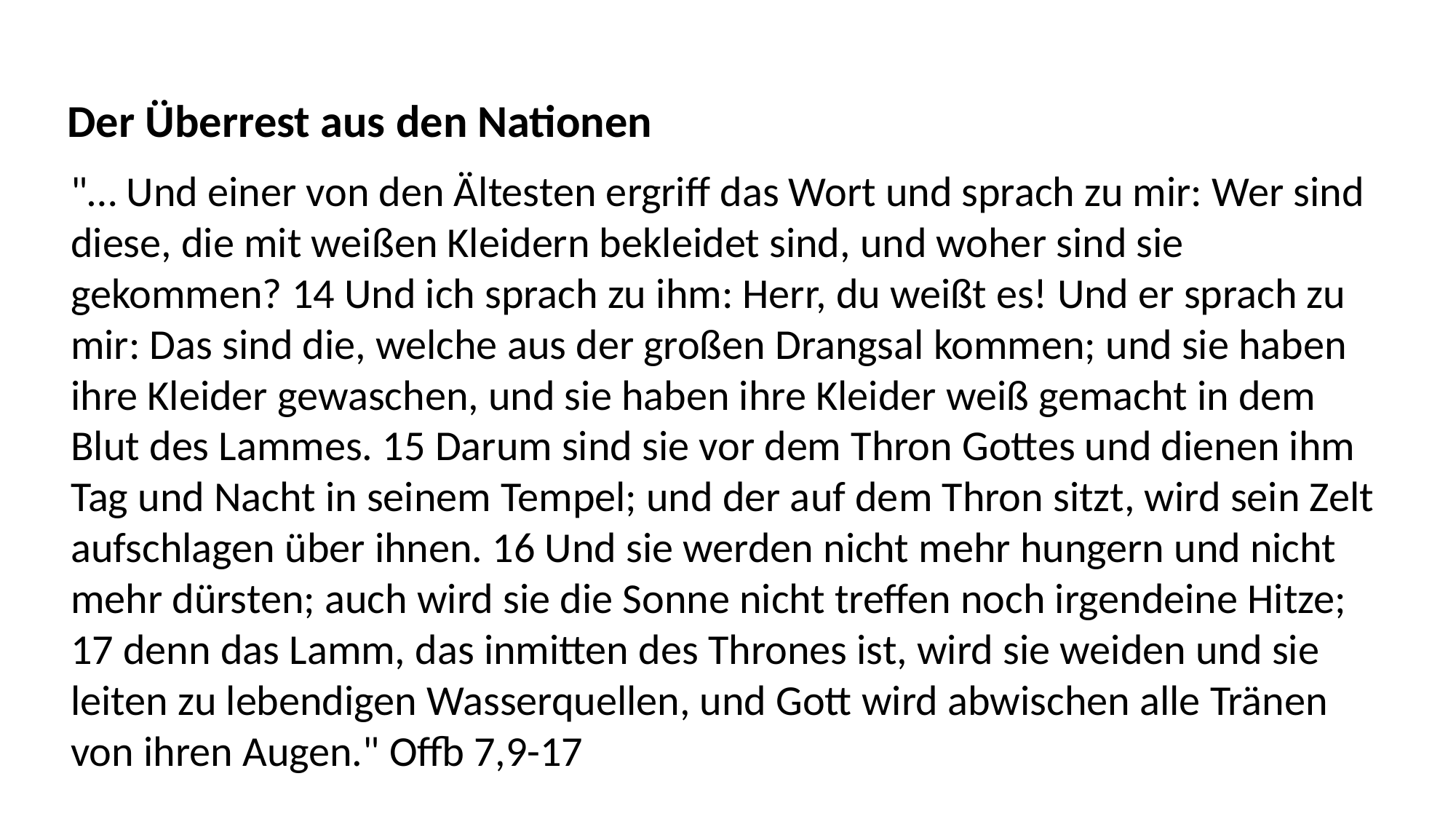

Der Überrest aus den Nationen
"… Und einer von den Ältesten ergriff das Wort und sprach zu mir: Wer sind
diese, die mit weißen Kleidern bekleidet sind, und woher sind sie
gekommen? 14 Und ich sprach zu ihm: Herr, du weißt es! Und er sprach zu
mir: Das sind die, welche aus der großen Drangsal kommen; und sie haben
ihre Kleider gewaschen, und sie haben ihre Kleider weiß gemacht in dem
Blut des Lammes. 15 Darum sind sie vor dem Thron Gottes und dienen ihm
Tag und Nacht in seinem Tempel; und der auf dem Thron sitzt, wird sein Zelt
aufschlagen über ihnen. 16 Und sie werden nicht mehr hungern und nicht
mehr dürsten; auch wird sie die Sonne nicht treffen noch irgendeine Hitze;
17 denn das Lamm, das inmitten des Thrones ist, wird sie weiden und sie
leiten zu lebendigen Wasserquellen, und Gott wird abwischen alle Tränen
von ihren Augen." Offb 7,9-17